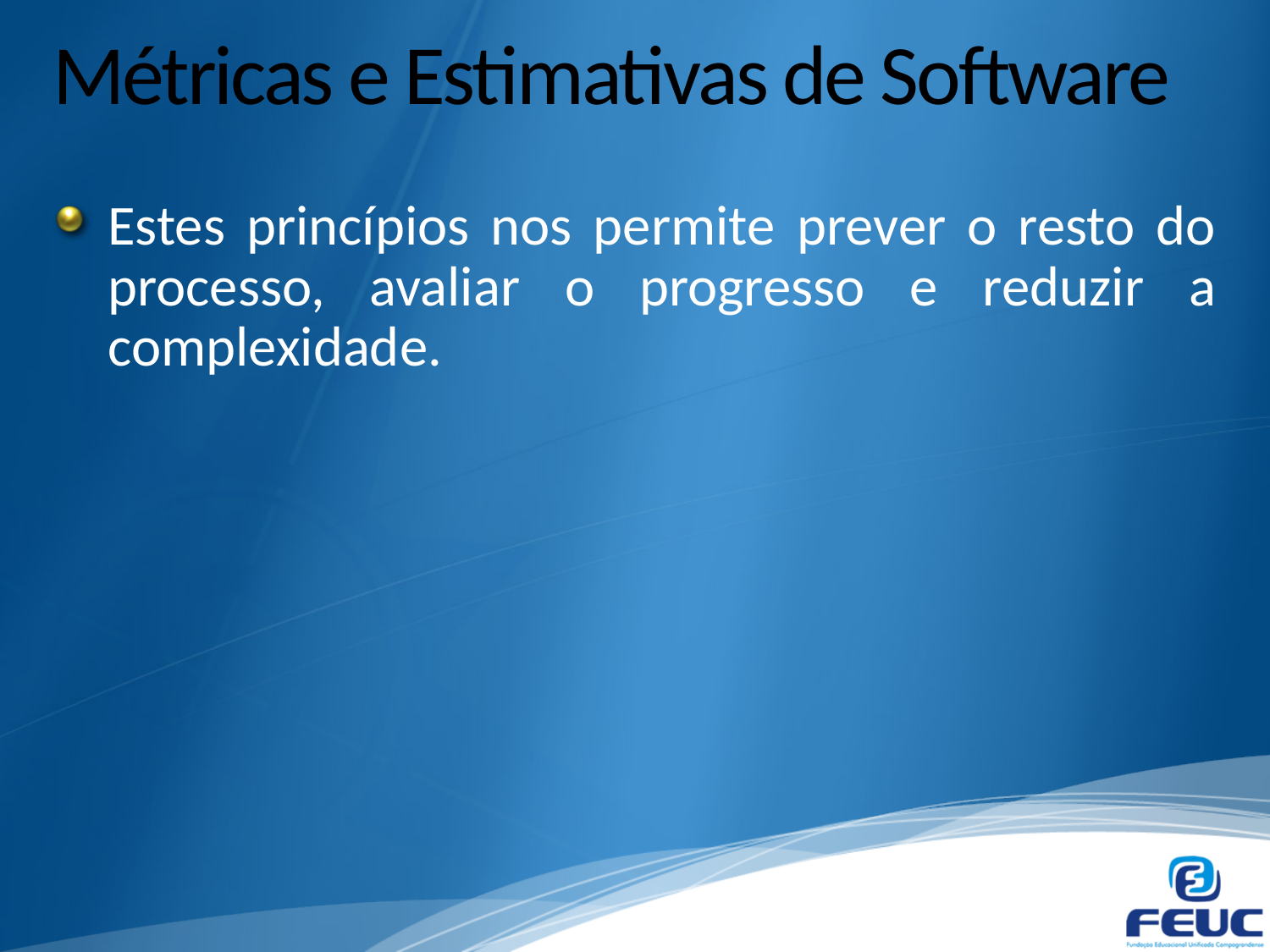

# Métricas e Estimativas de Software
Estes princípios nos permite prever o resto do processo, avaliar o progresso e reduzir a complexidade.